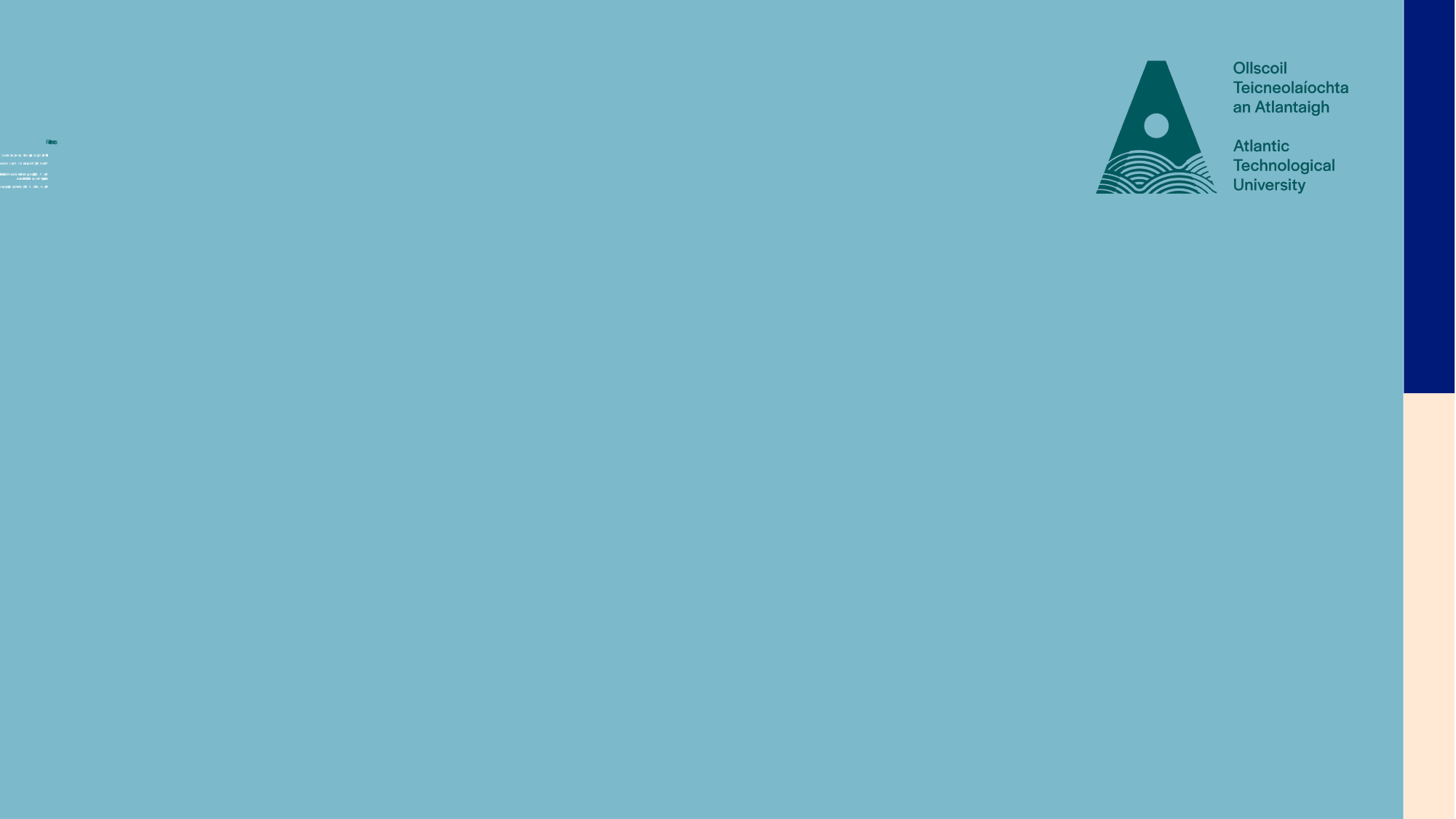

# References AHEAD. 2022. Digital Badge in UDL. [online] Available at: <https://www.ahead.ie/udl-digital-badge> [Accessed 23 May 2022]. Flood, M. (2022) Talking about all thing's inclusion, Podcast Episode 3: Talking ‘Unlearning’ with Allison Posey and Katie Novak. Fovet, F. (2018) Exploring the Student Voice within UDL Work, Ahead Journal -A Review of Inclusive Education & Employment Practices,  ISSN 2009-8286Issue 14. Posey, A., & Noval, K. (2020). Unlearning: changing your beliefs and your classroom with UDL.